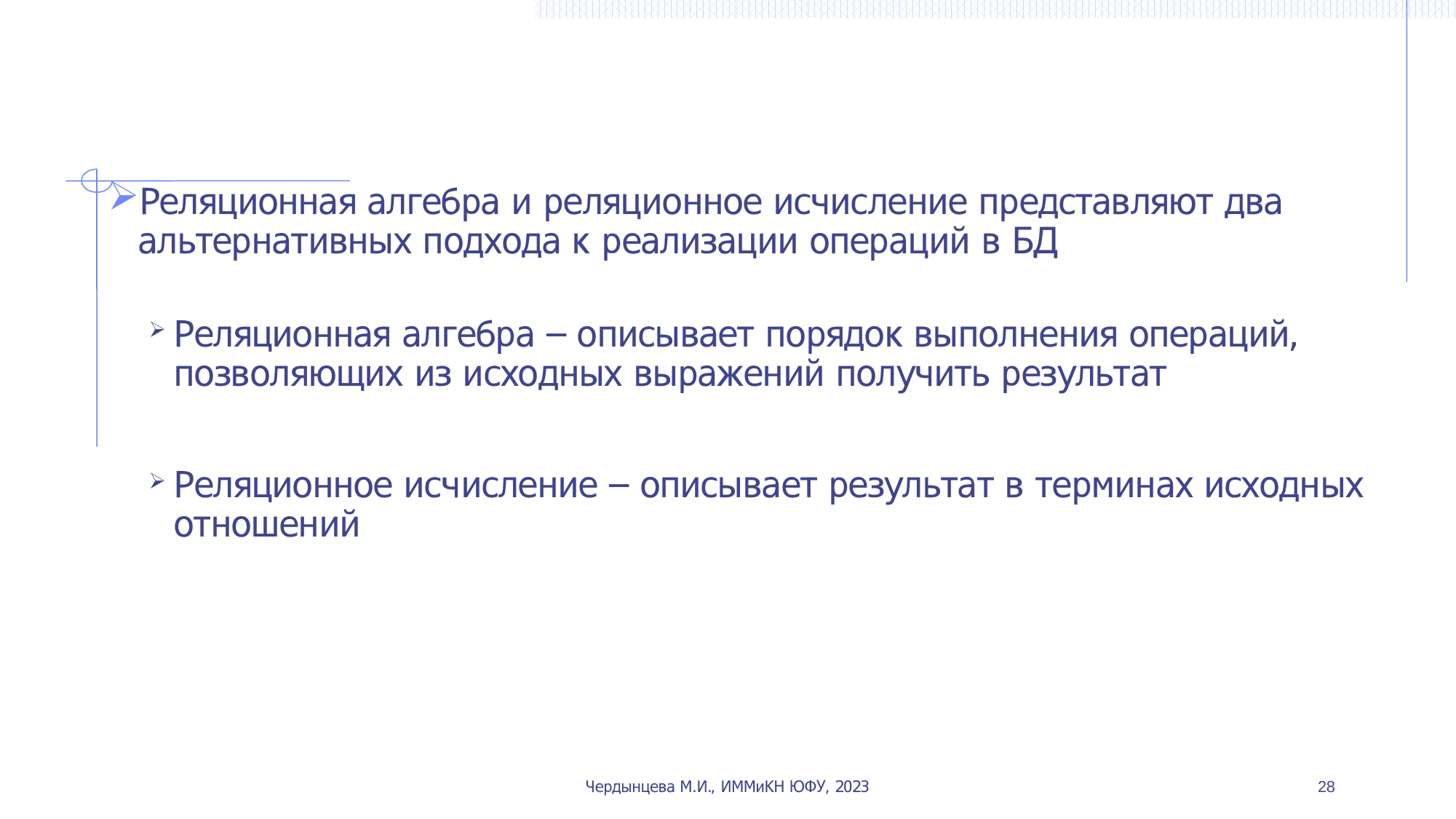

#
Реляционная алгебра и реляционное исчисление представляют два альтернативных подхода к реализации операций в БД

Реляционная алгебра – описывает порядок выполнения операций, позволяющих из исходных выражений получить результат

Реляционное исчисление – описывает результат в терминах исходных отношений

Чердынцева М.И., ИММиКН ЮФУ, 2023
28